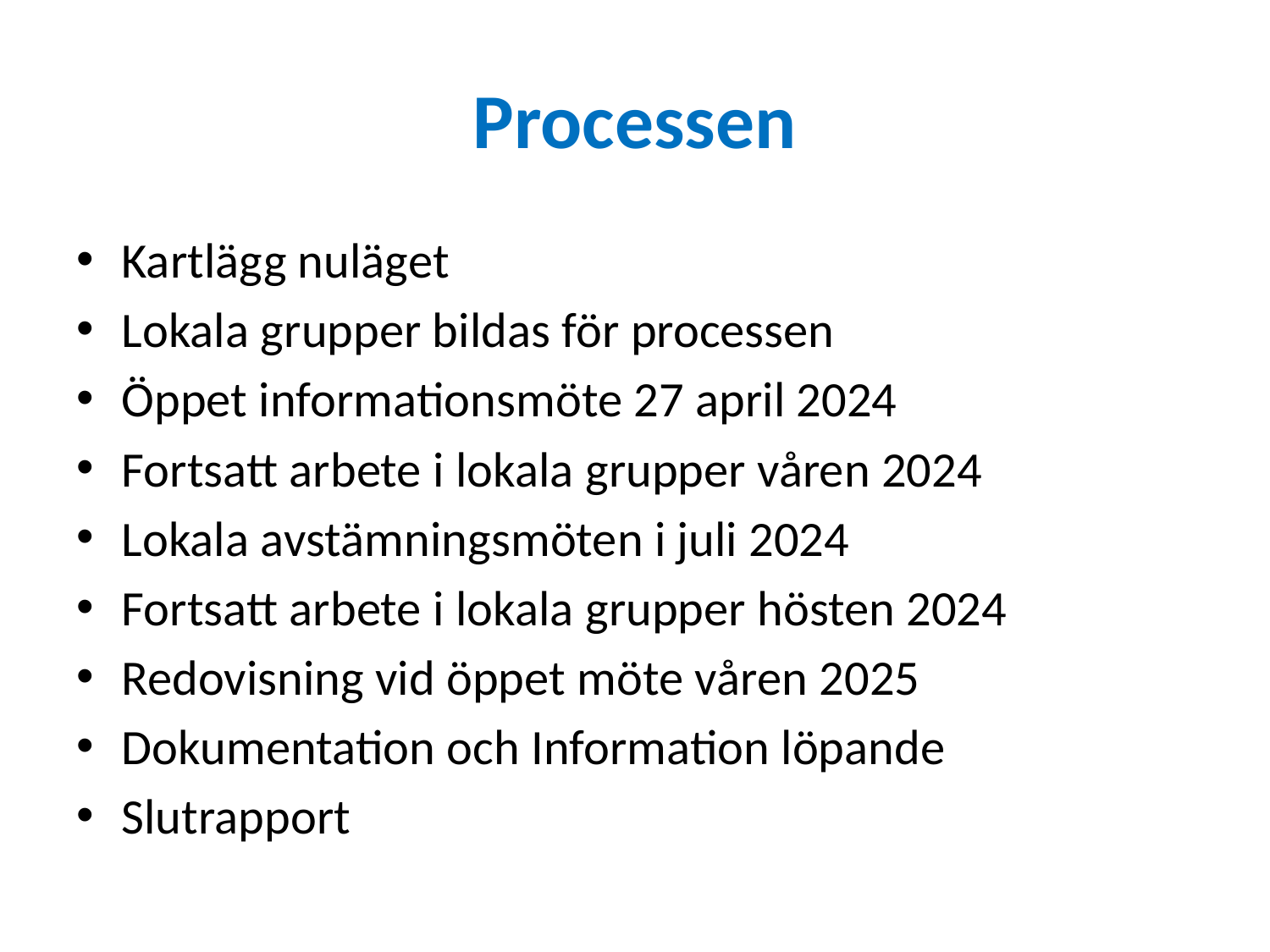

# Processen
Kartlägg nuläget
Lokala grupper bildas för processen
Öppet informationsmöte 27 april 2024
Fortsatt arbete i lokala grupper våren 2024
Lokala avstämningsmöten i juli 2024
Fortsatt arbete i lokala grupper hösten 2024
Redovisning vid öppet möte våren 2025
Dokumentation och Information löpande
Slutrapport